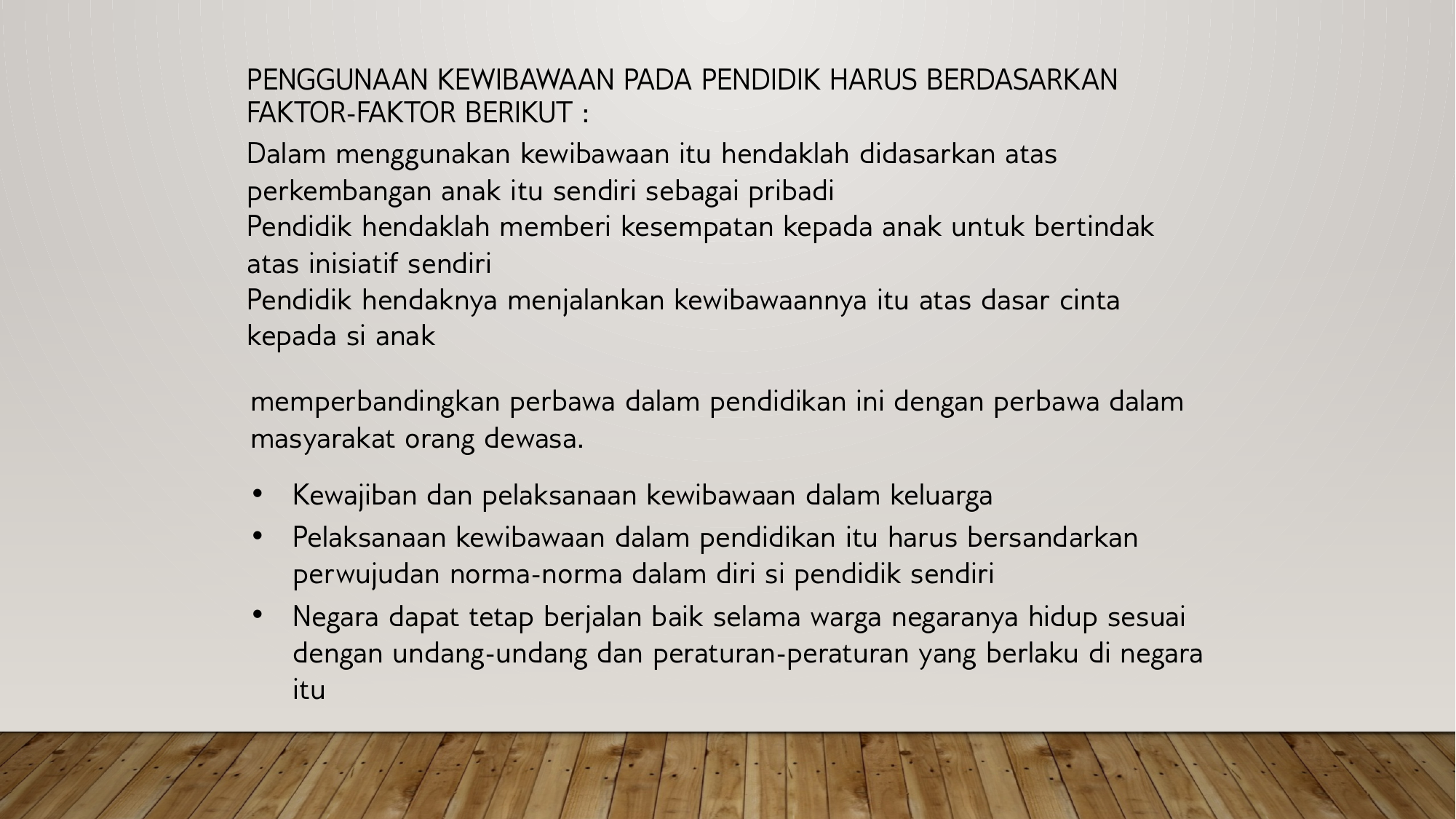

# Penggunaan kewibawaan pada pendidik harus berdasarkan faktor-faktor berikut :
Dalam menggunakan kewibawaan itu hendaklah didasarkan atas perkembangan anak itu sendiri sebagai pribadi
Pendidik hendaklah memberi kesempatan kepada anak untuk bertindak atas inisiatif sendiri
Pendidik hendaknya menjalankan kewibawaannya itu atas dasar cinta kepada si anak

memperbandingkan perbawa dalam pendidikan ini dengan perbawa dalam masyarakat orang dewasa.
Kewajiban dan pelaksanaan kewibawaan dalam keluarga
Pelaksanaan kewibawaan dalam pendidikan itu harus bersandarkan perwujudan norma-norma dalam diri si pendidik sendiri
Negara dapat tetap berjalan baik selama warga negaranya hidup sesuai dengan undang-undang dan peraturan-peraturan yang berlaku di negara itu